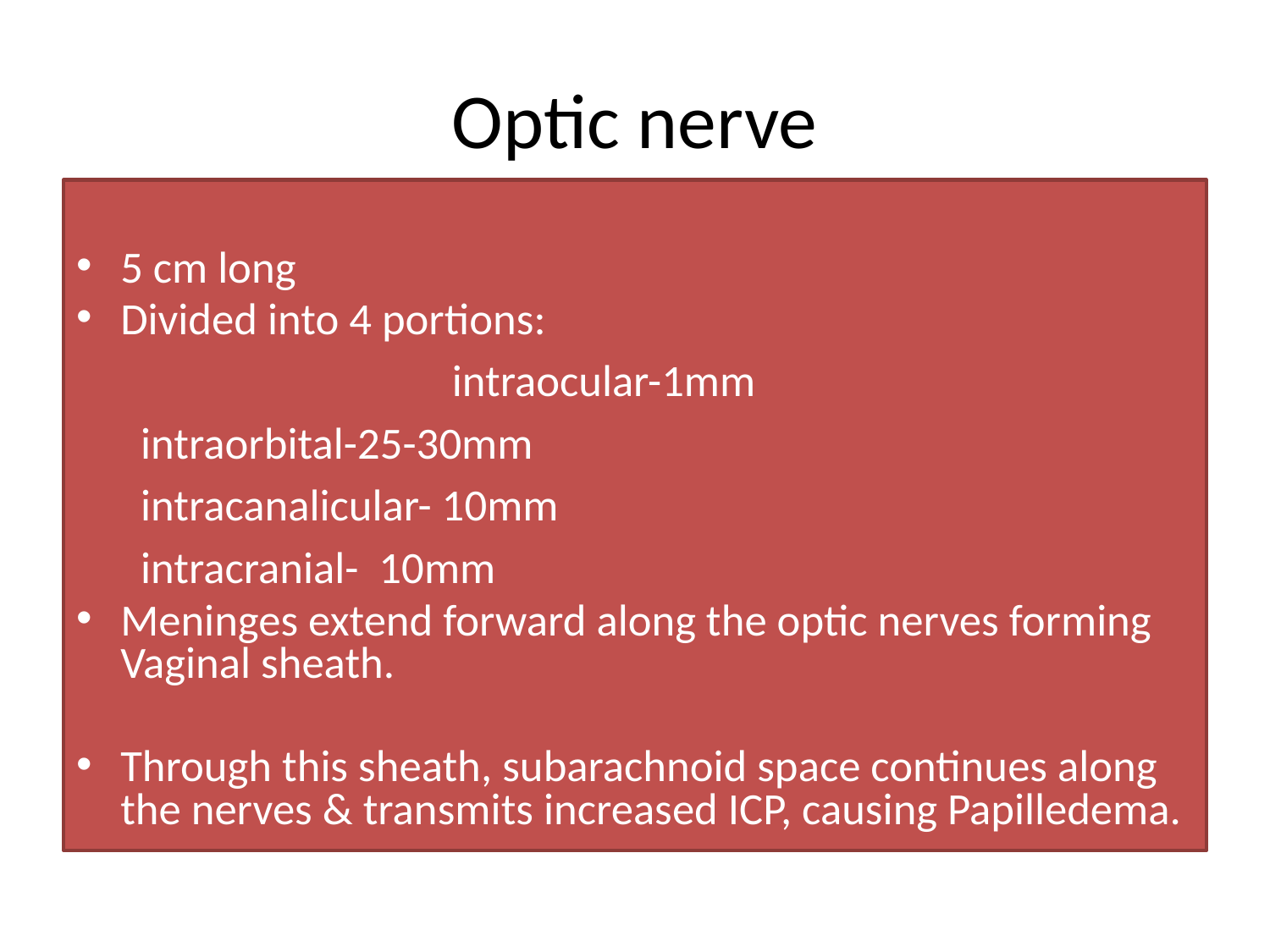

# Optic nerve

5 cm long
Divided into 4 portions:
                                     intraocular-1mm
				  intraorbital-25-30mm
				  intracanalicular- 10mm
				  intracranial-  10mm
Meninges extend forward along the optic nerves forming Vaginal sheath.

Through this sheath, subarachnoid space continues along the nerves & transmits increased ICP, causing Papilledema.